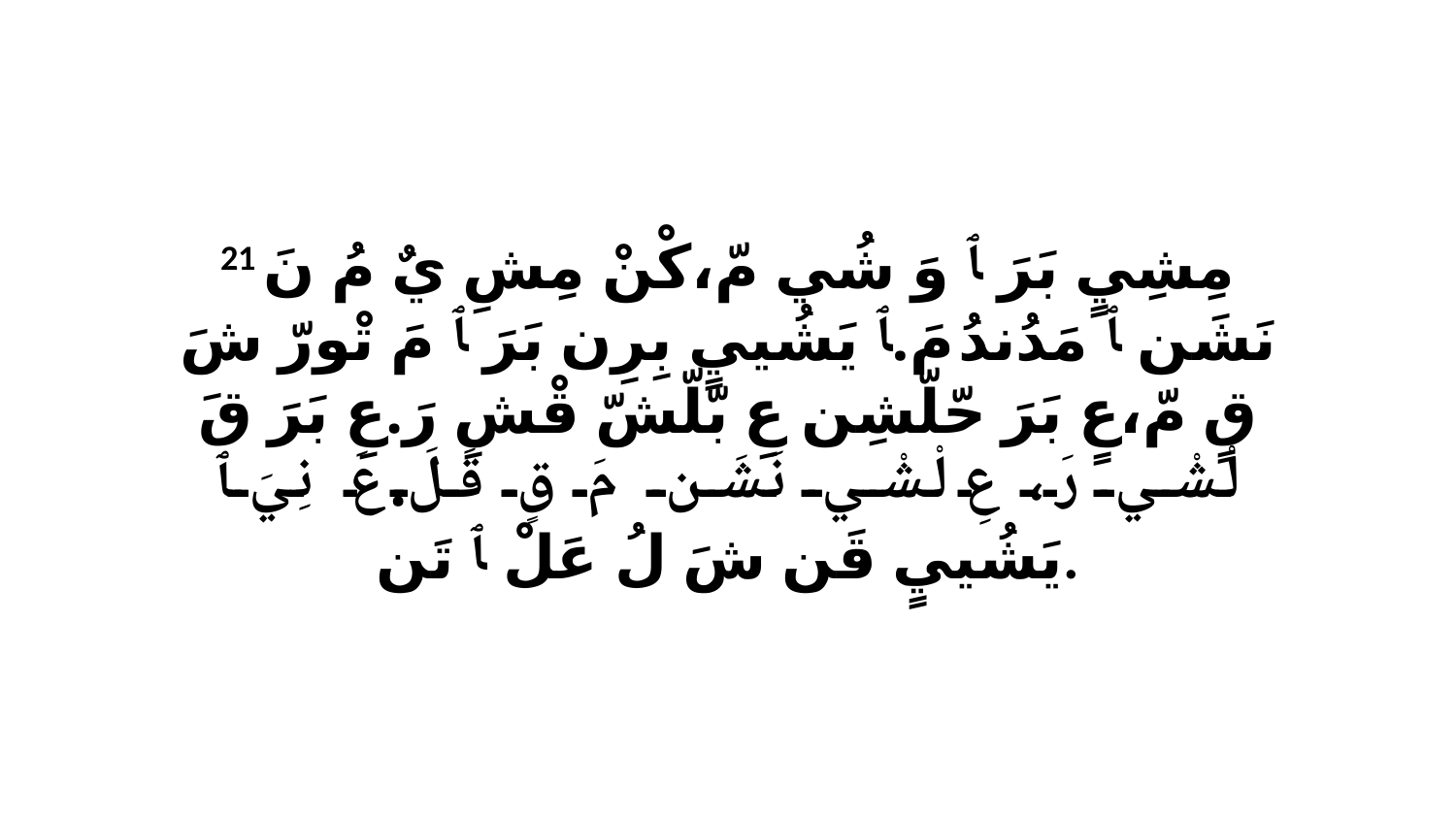

21 مِشِيٍ بَرَ ﭑ وَ شُي مّ،كْنْ مِشِ يٌ مُ نَ نَشَن ﭑ مَدُندُ مَ.ﭑ يَشُييٍ بِرِن بَرَ ﭑ مَ تْورّ شَ قٍ مّ،عٍ بَرَ حّلّشِن عِ بّلّشّ قْشِ رَ.عِ بَرَ قَ لْشْي رَ، عِ لْشْي نَشَن مَ قٍ قَلَ.عَ نِيَ ﭑ يَشُييٍ قَن شَ لُ عَلْ ﭑ تَن.